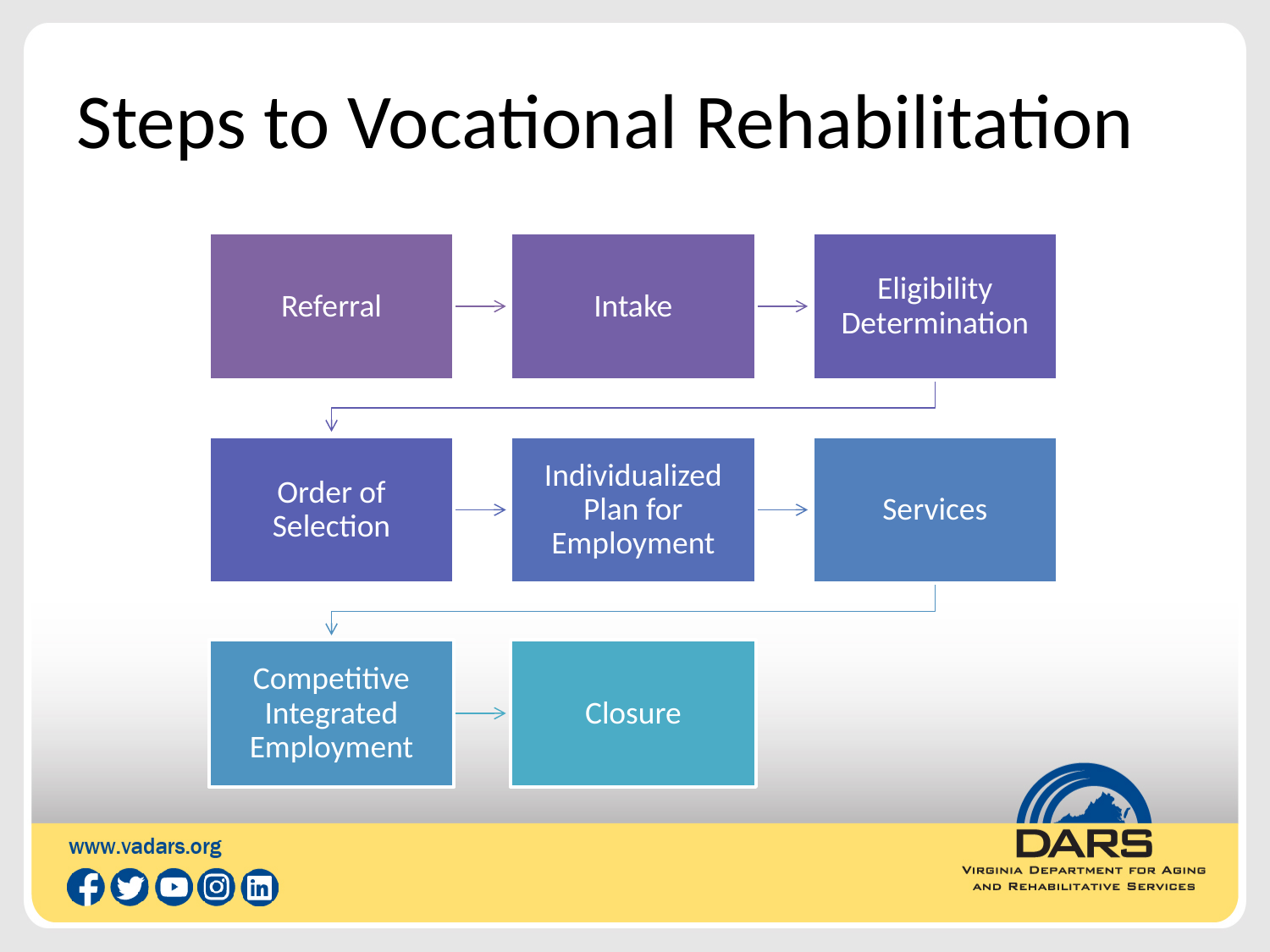

# Steps to Vocational Rehabilitation

Referral

Intake

Eligibility Determination

Order of Selection

Individualized Plan for Employment

Services

Competitive Integrated Employment
Closure